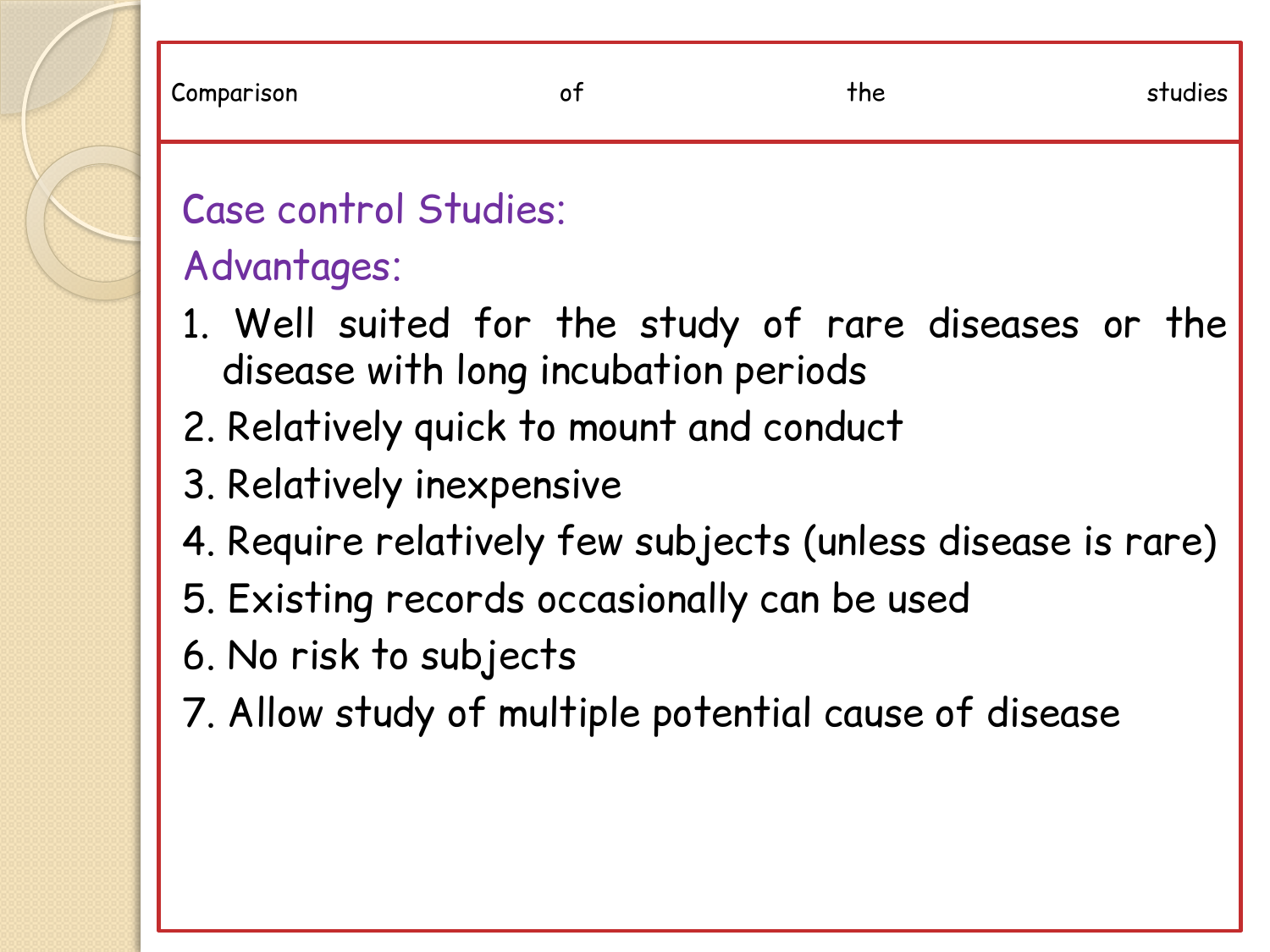

# Comparison of the studies

Case control Studies:
Advantages:
1. Well suited for the study of rare diseases or the disease with long incubation periods
2. Relatively quick to mount and conduct
3. Relatively inexpensive
4. Require relatively few subjects (unless disease is rare)
5. Existing records occasionally can be used
6. No risk to subjects
7. Allow study of multiple potential cause of disease